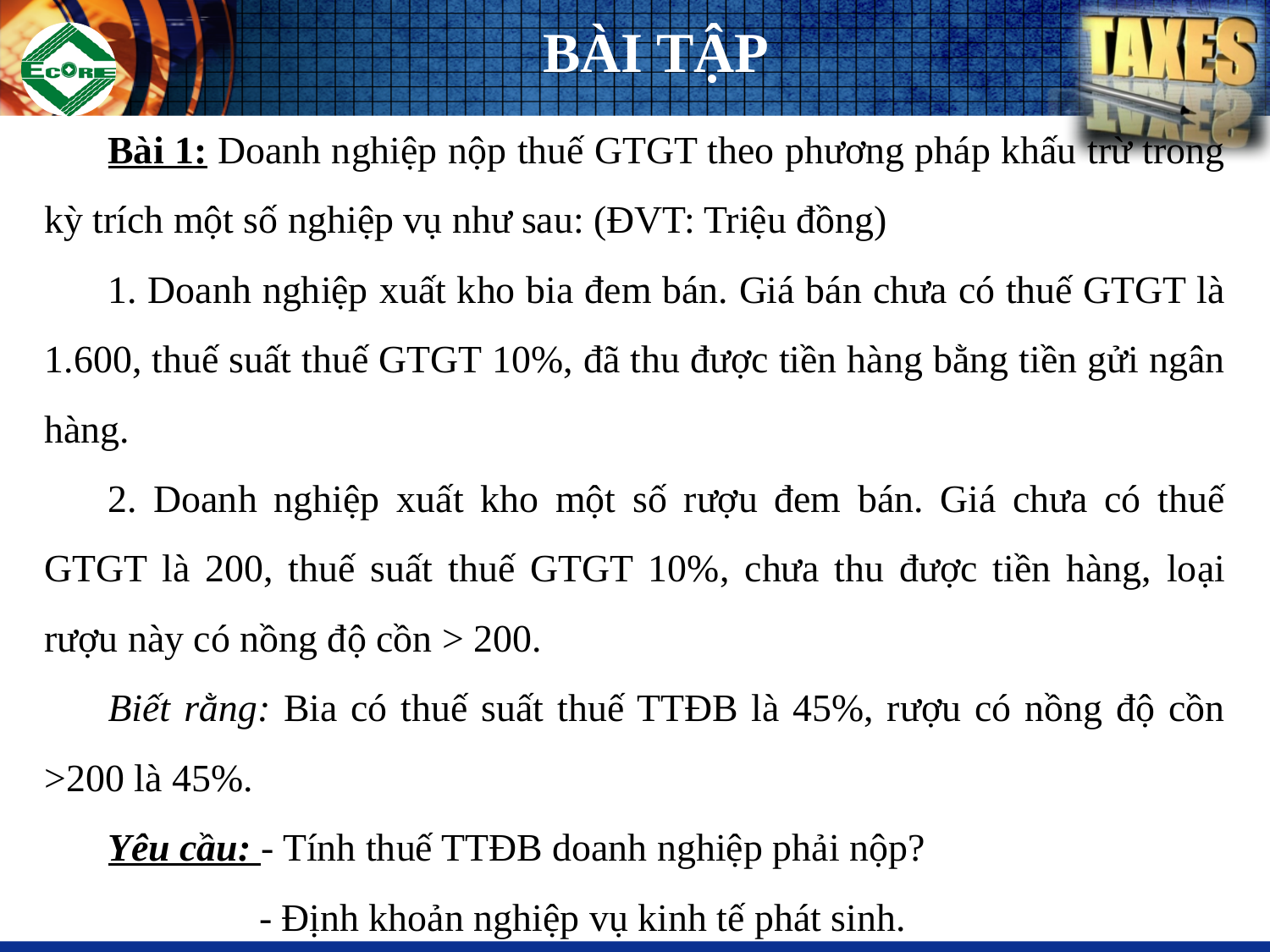

# BÀI TẬP
Bài 1: Doanh nghiệp nộp thuế GTGT theo phương pháp khấu trừ trong kỳ trích một số nghiệp vụ như sau: (ĐVT: Triệu đồng)
1. Doanh nghiệp xuất kho bia đem bán. Giá bán chưa có thuế GTGT là 1.600, thuế suất thuế GTGT 10%, đã thu được tiền hàng bằng tiền gửi ngân hàng.
2. Doanh nghiệp xuất kho một số rượu đem bán. Giá chưa có thuế GTGT là 200, thuế suất thuế GTGT 10%, chưa thu được tiền hàng, loại rượu này có nồng độ cồn > 200.
Biết rằng: Bia có thuế suất thuế TTĐB là 45%, rượu có nồng độ cồn >200 là 45%.
Yêu cầu: - Tính thuế TTĐB doanh nghiệp phải nộp?
	         - Định khoản nghiệp vụ kinh tế phát sinh.